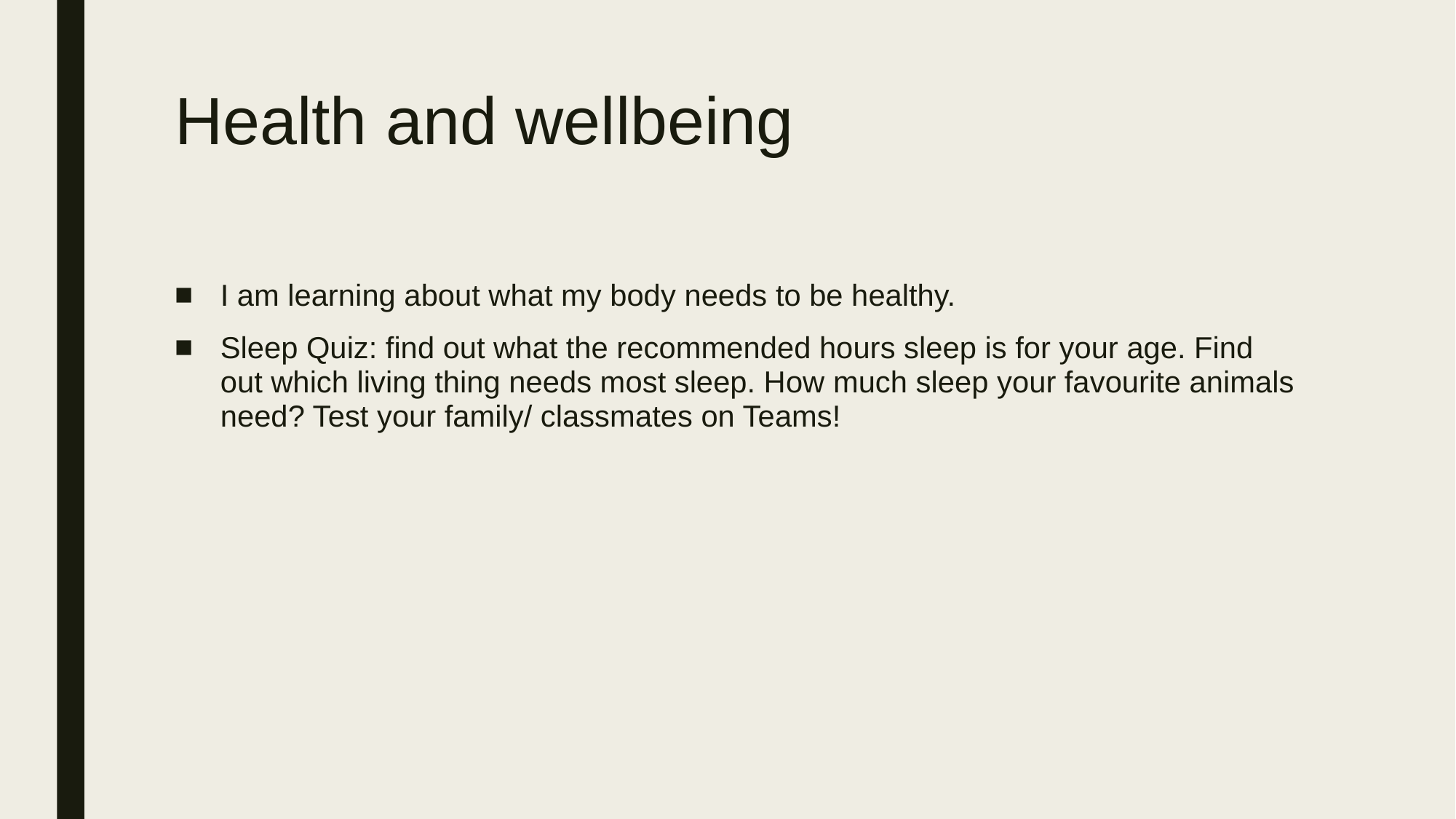

# Health and wellbeing
I am learning about what my body needs to be healthy.
Sleep Quiz: find out what the recommended hours sleep is for your age. Find out which living thing needs most sleep. How much sleep your favourite animals need? Test your family/ classmates on Teams!